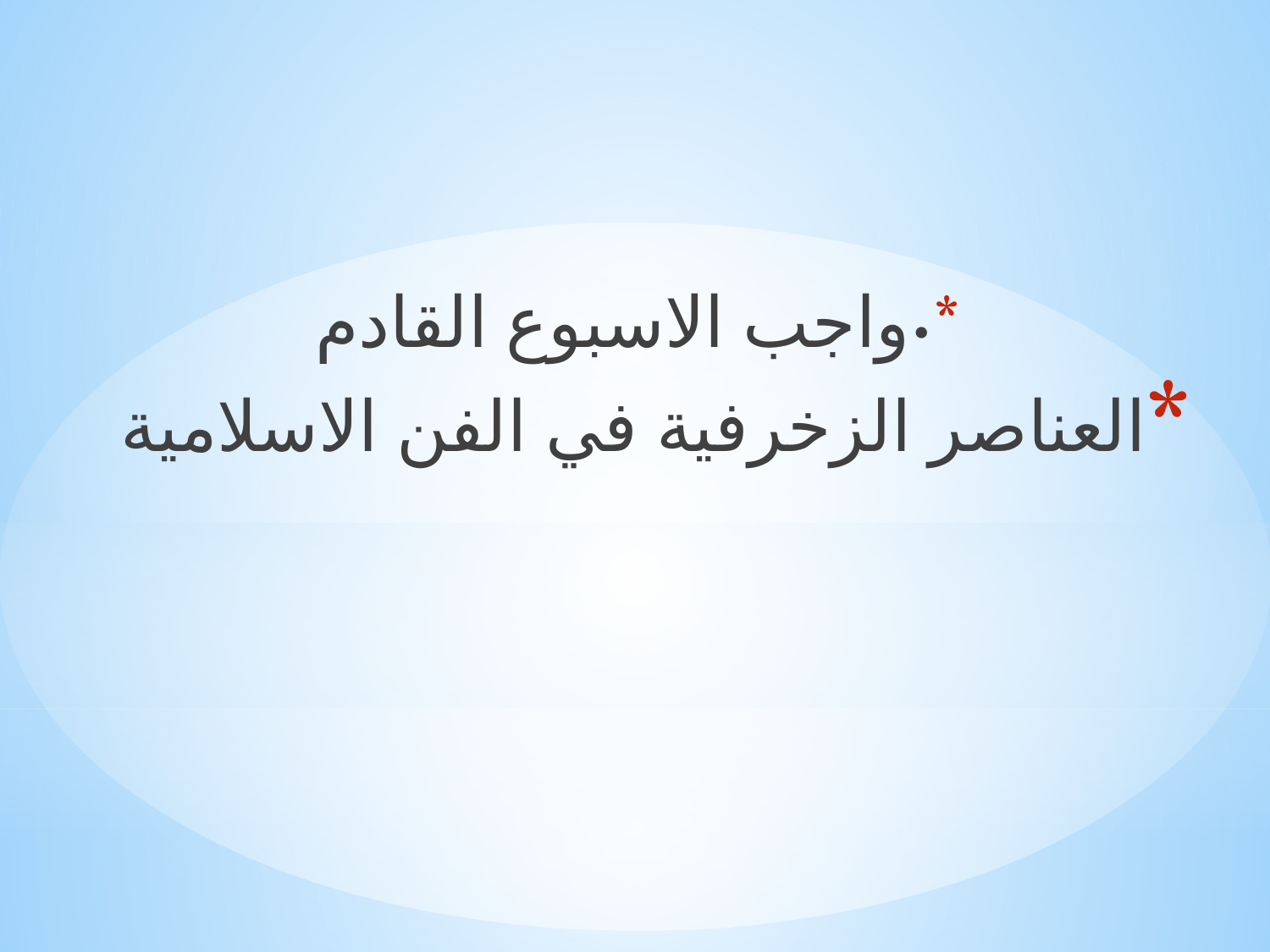

•	واجب الاسبوع القادم
العناصر الزخرفية في الفن الاسلامية